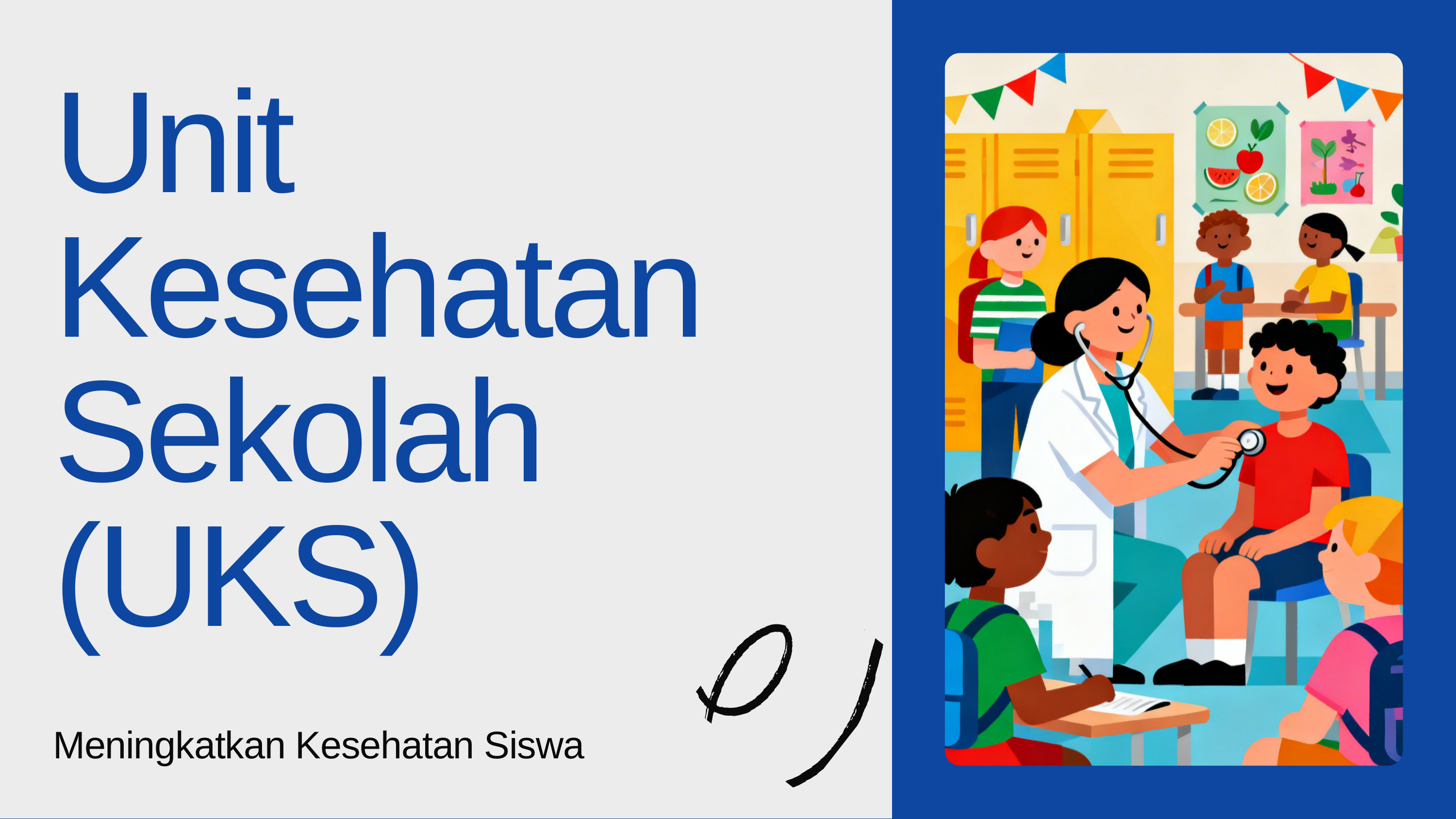

Unit Kesehatan Sekolah (UKS)

Meningkatkan Kesehatan Siswa